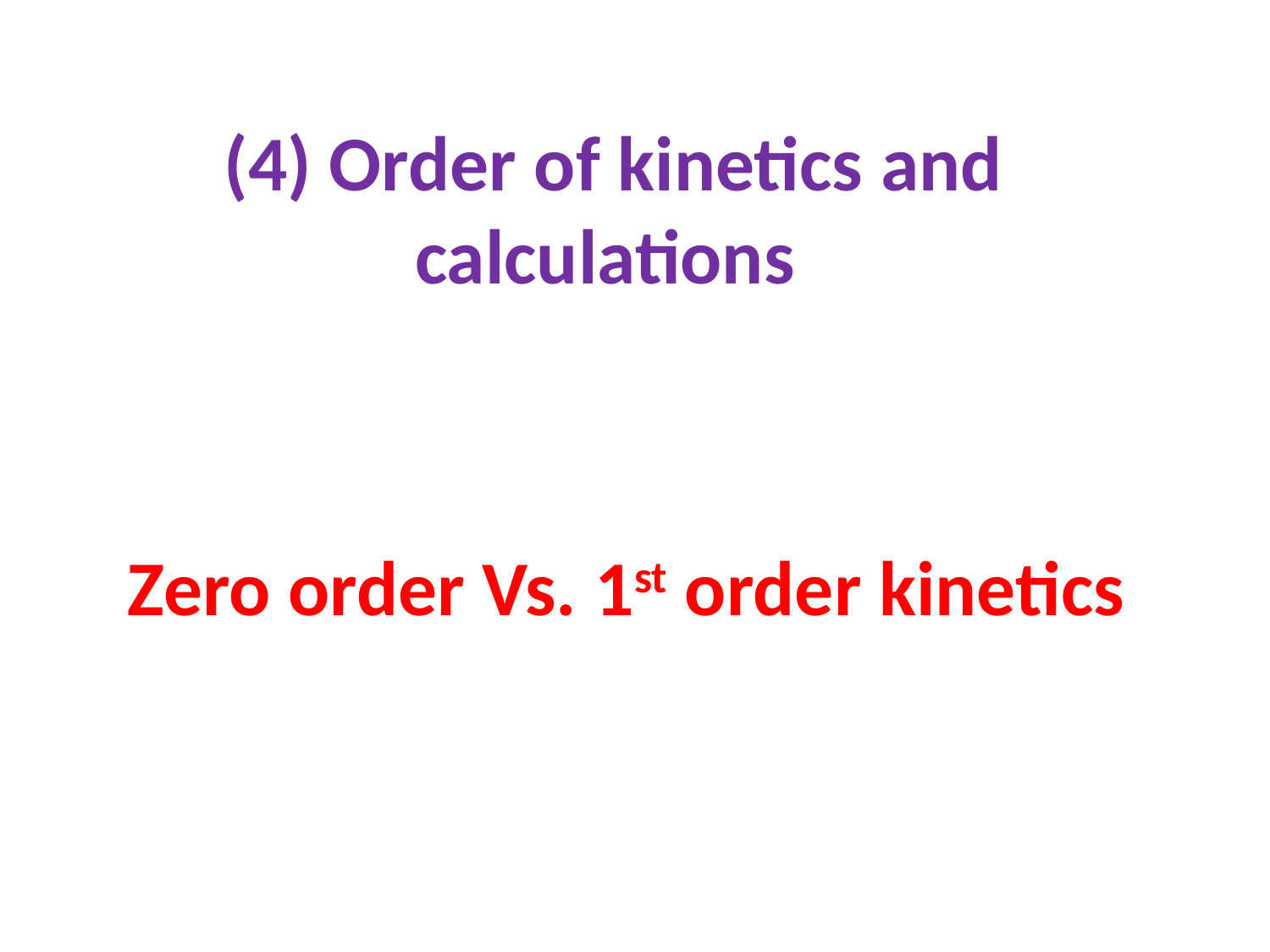

# (4) Order of kinetics and calculations

Zero order Vs. 1st order kinetics